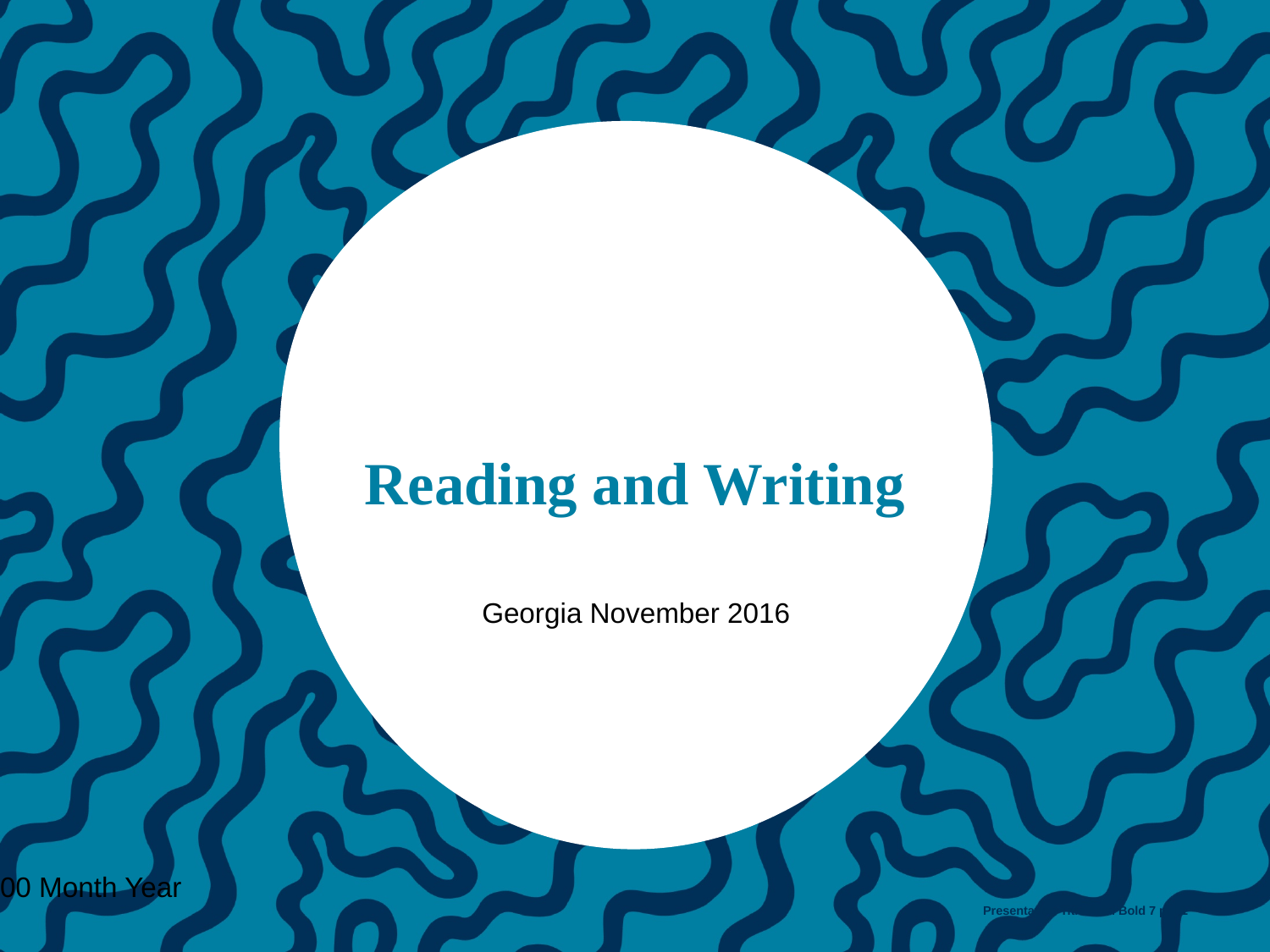

# Reading and Writing
Georgia November 2016
00 Month Year
1
Presentation Title Arial Bold 7 pt